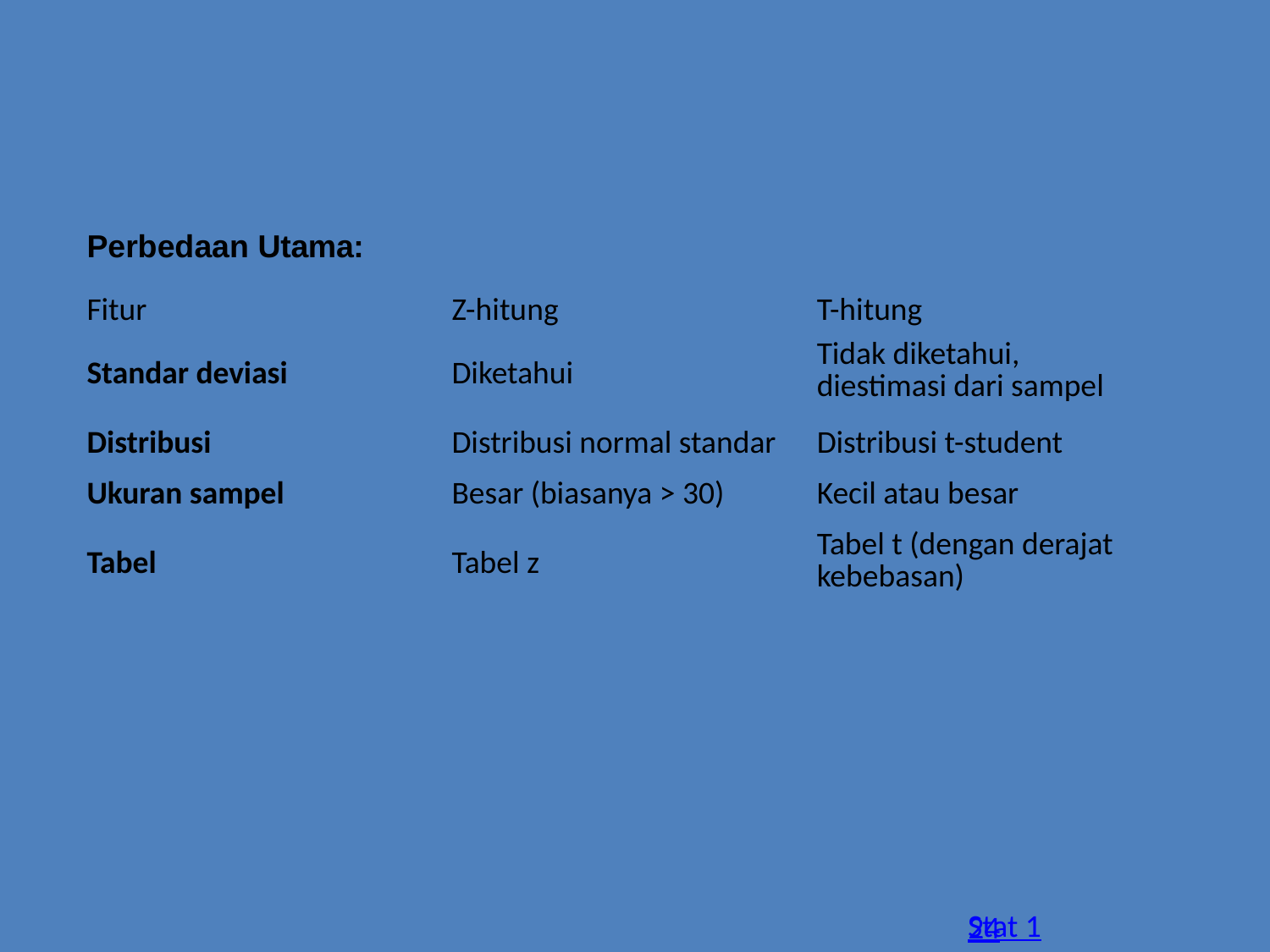

Perbedaan Utama:
| Fitur | Z-hitung | T-hitung |
| --- | --- | --- |
| Standar deviasi | Diketahui | Tidak diketahui, diestimasi dari sampel |
| Distribusi | Distribusi normal standar | Distribusi t-student |
| Ukuran sampel | Besar (biasanya > 30) | Kecil atau besar |
| Tabel | Tabel z | Tabel t (dengan derajat kebebasan) |
Stat 1